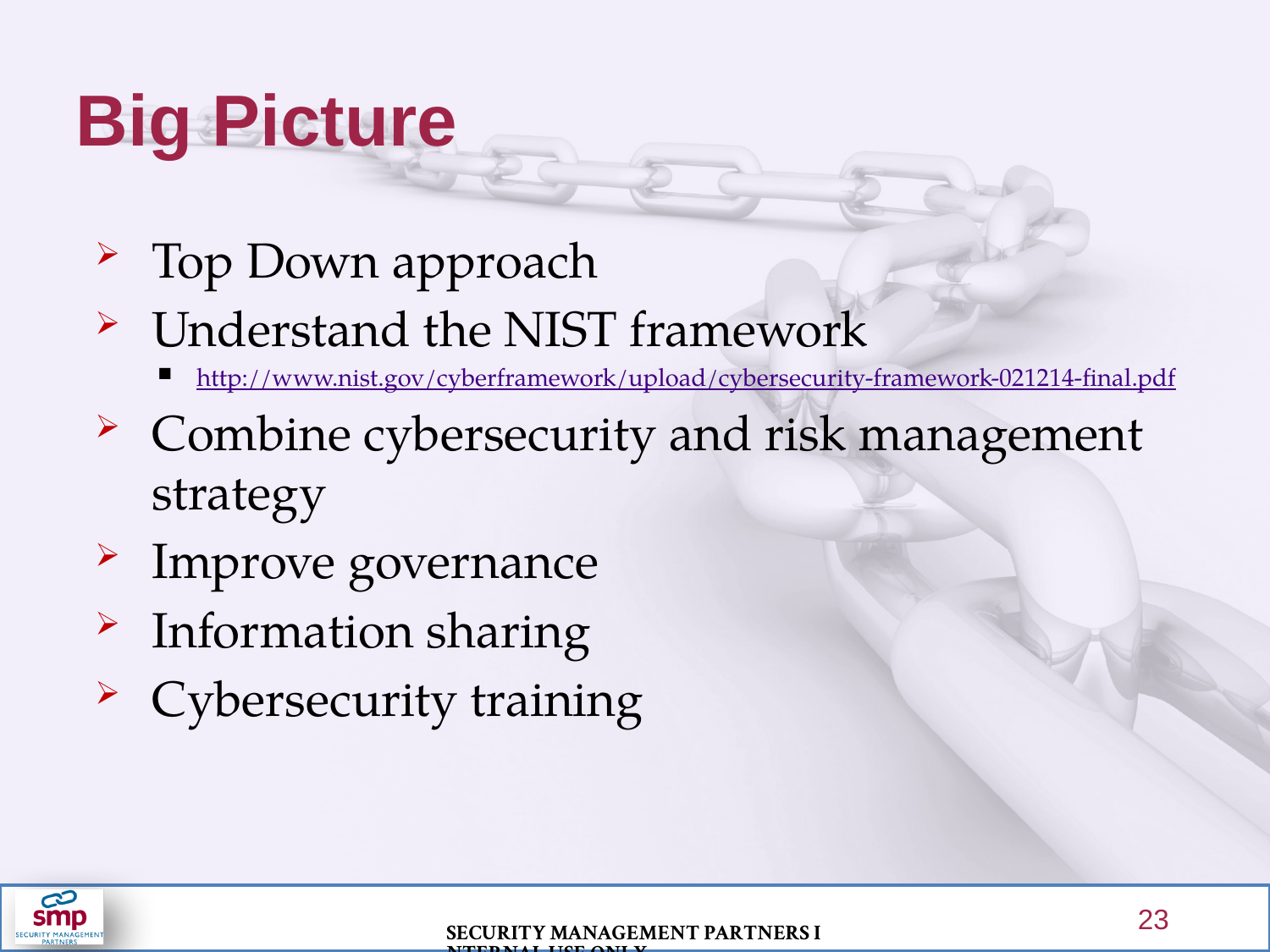

# Big Picture
Top Down approach
Understand the NIST framework
http://www.nist.gov/cyberframework/upload/cybersecurity-framework-021214-final.pdf
Combine cybersecurity and risk management strategy
Improve governance
Information sharing
Cybersecurity training

23
Security Management Partners Internal Use Only